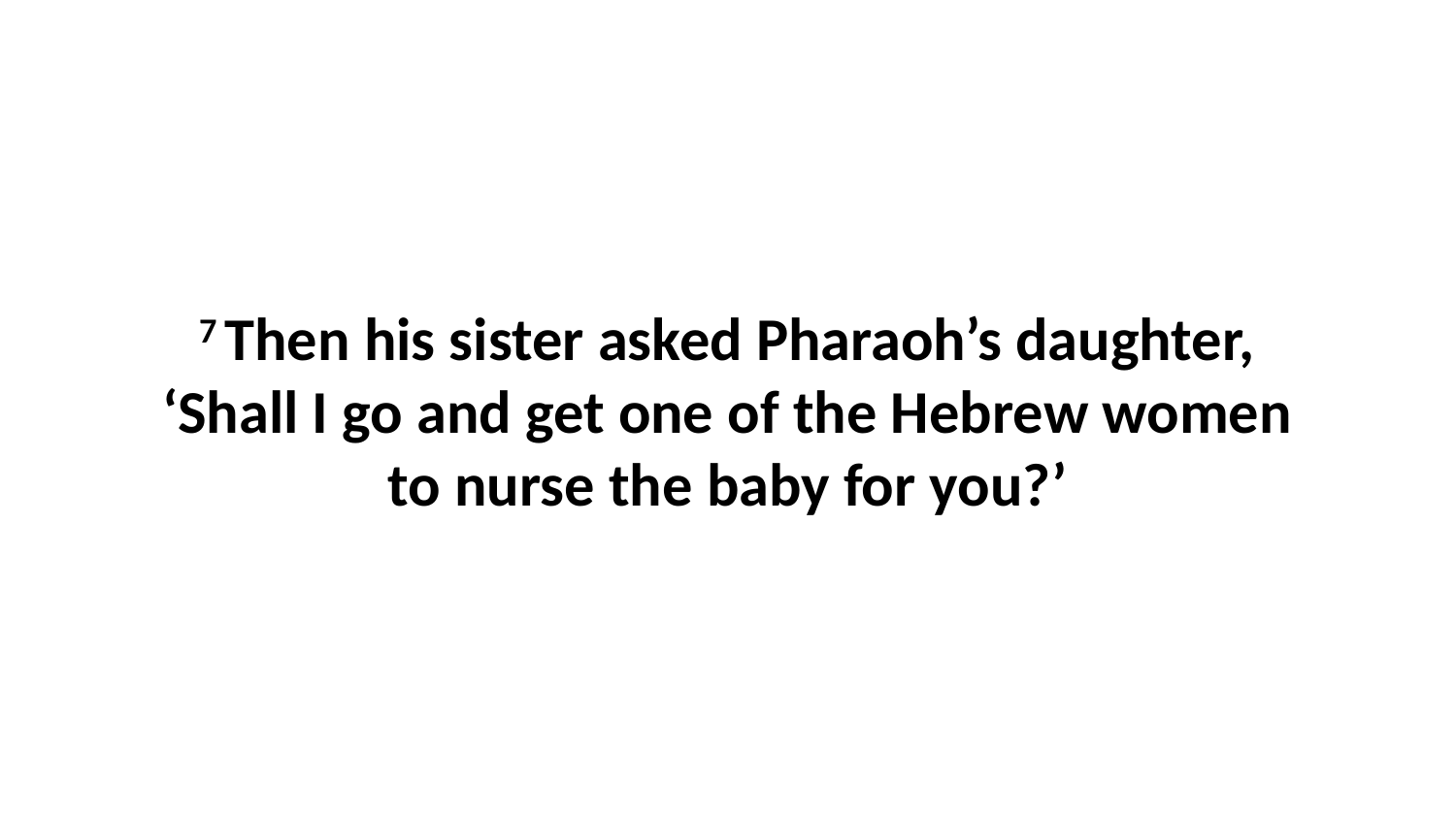

7 Then his sister asked Pharaoh’s daughter, ‘Shall I go and get one of the Hebrew women to nurse the baby for you?’